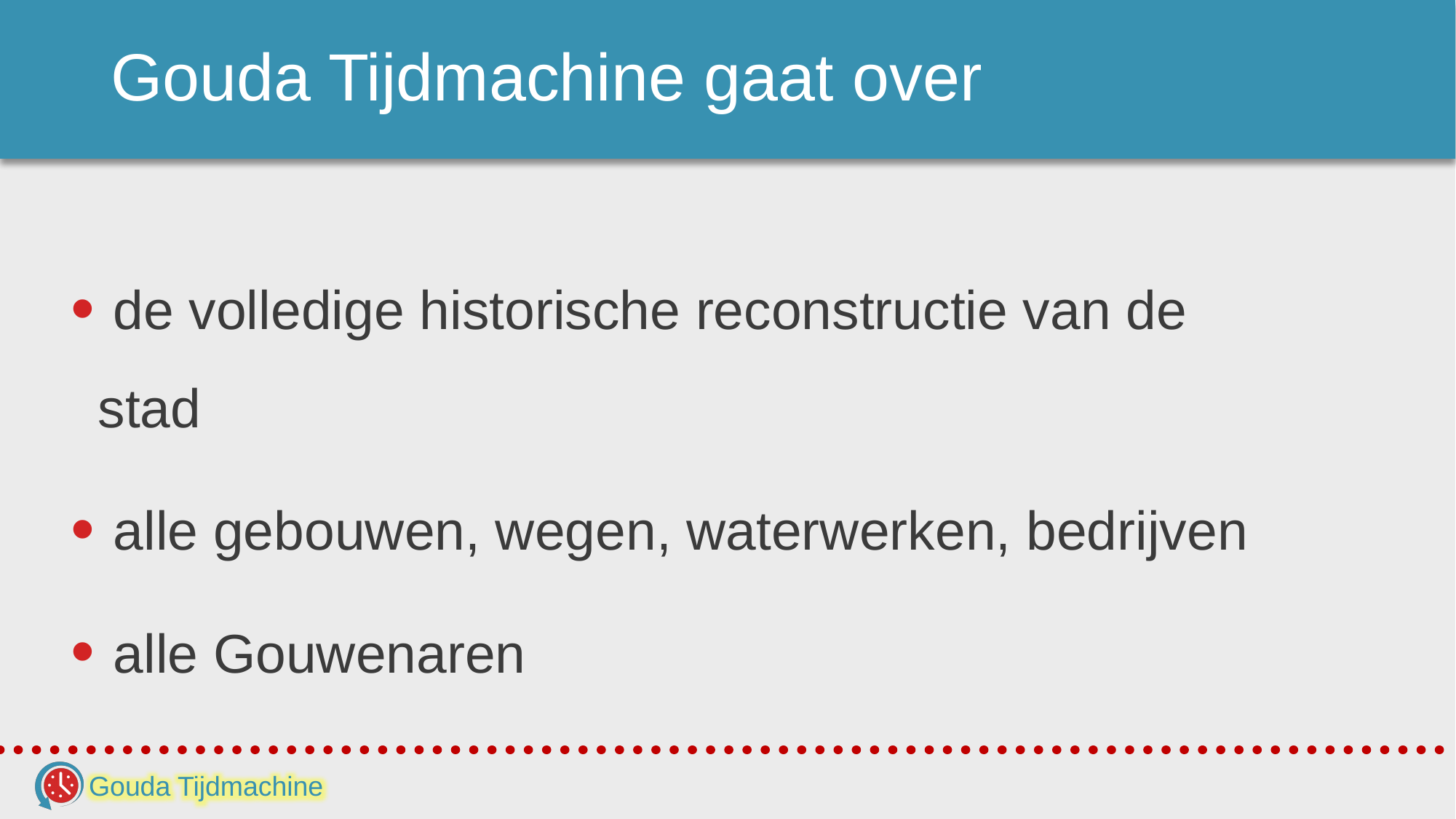

# Gouda Tijdmachine gaat over
 de volledige historische reconstructie van de stad
 alle gebouwen, wegen, waterwerken, bedrijven
 alle Gouwenaren